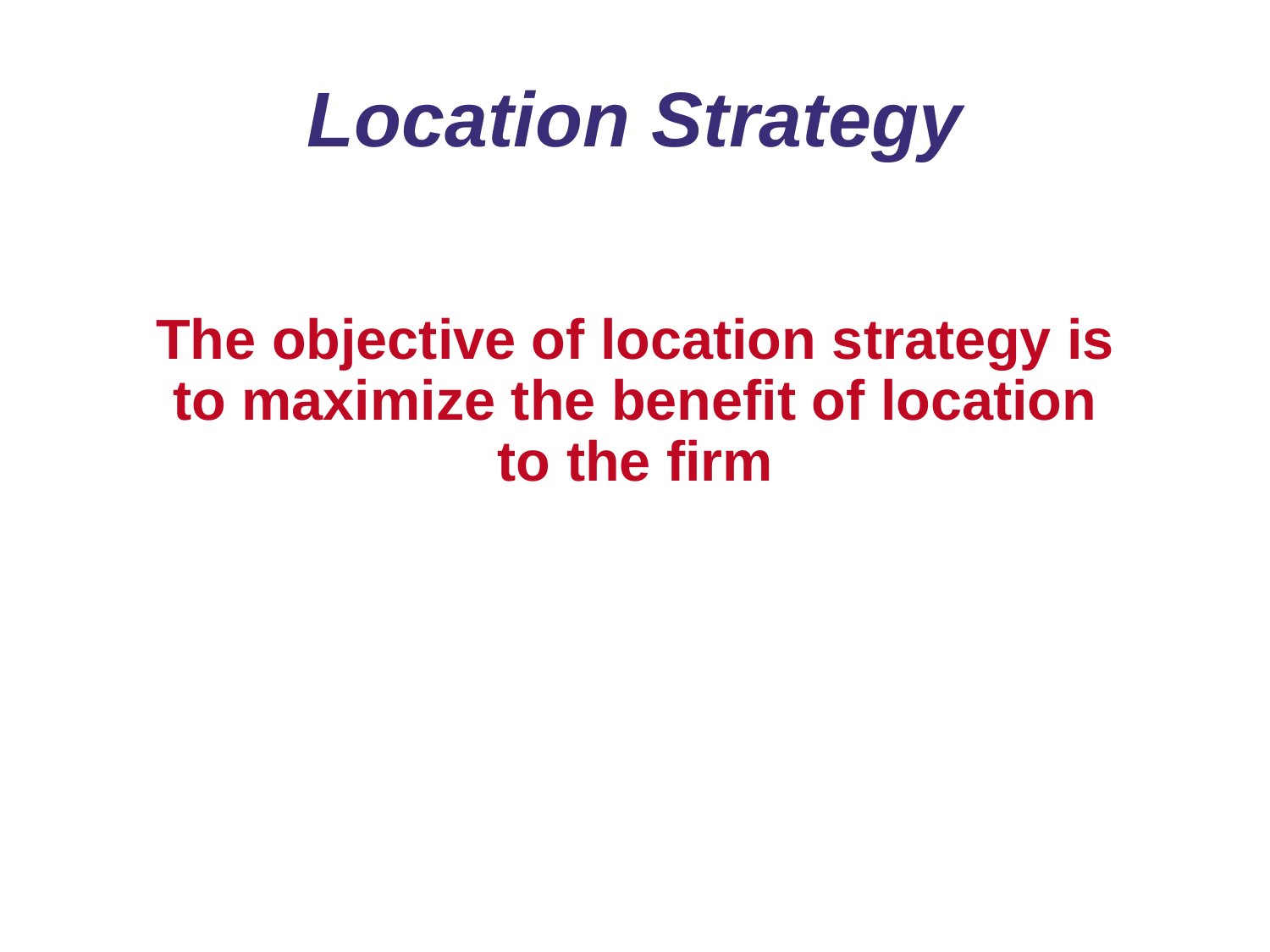

# Location Strategy
The objective of location strategy is to maximize the benefit of location to the firm